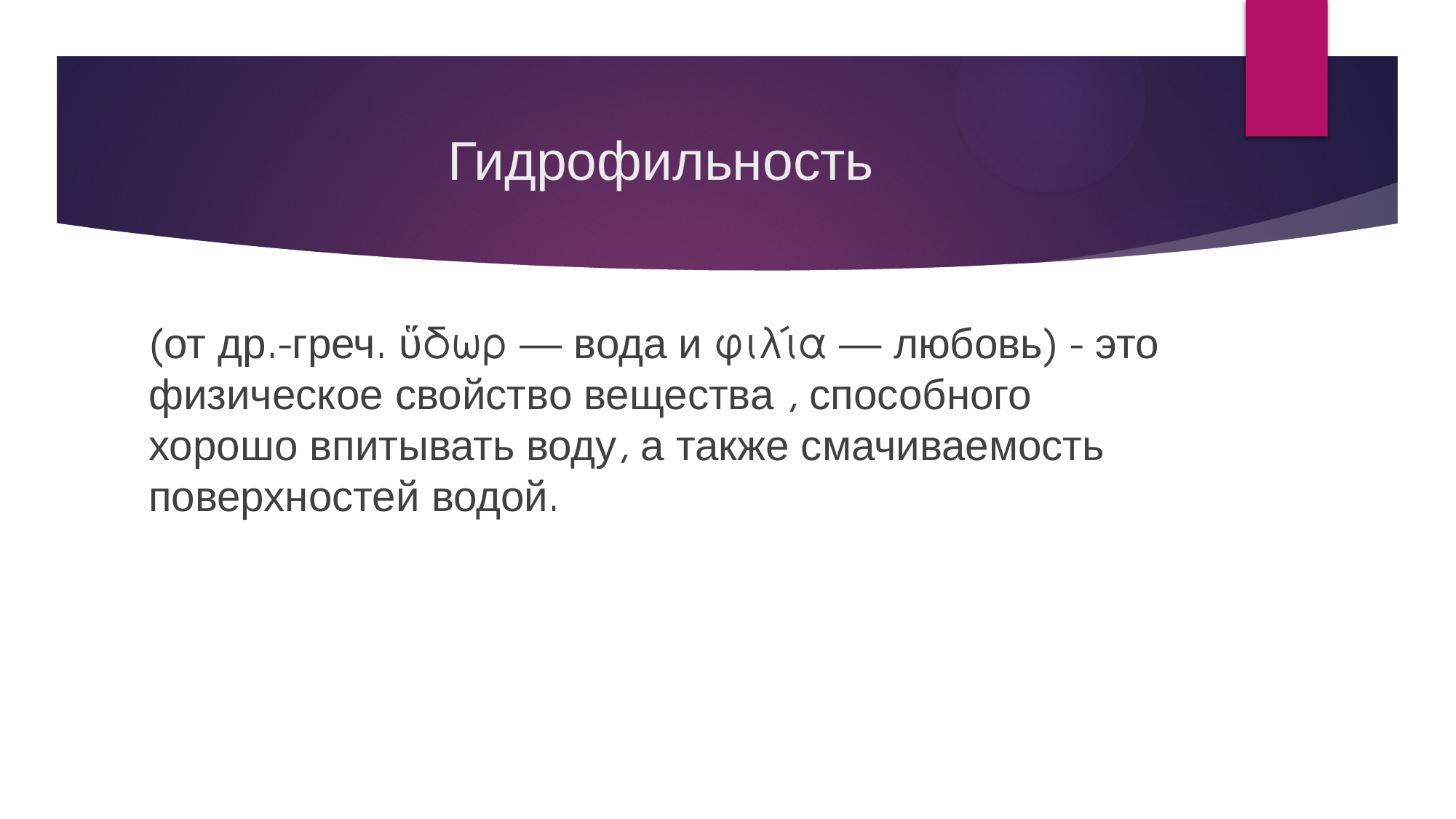

# Гидрофильность
(от др.-греч. ὕδωρ — вода и φιλία — любовь) - это физическое свойство вещества , способного хорошо впитывать воду, а также смачиваемость поверхностей водой.